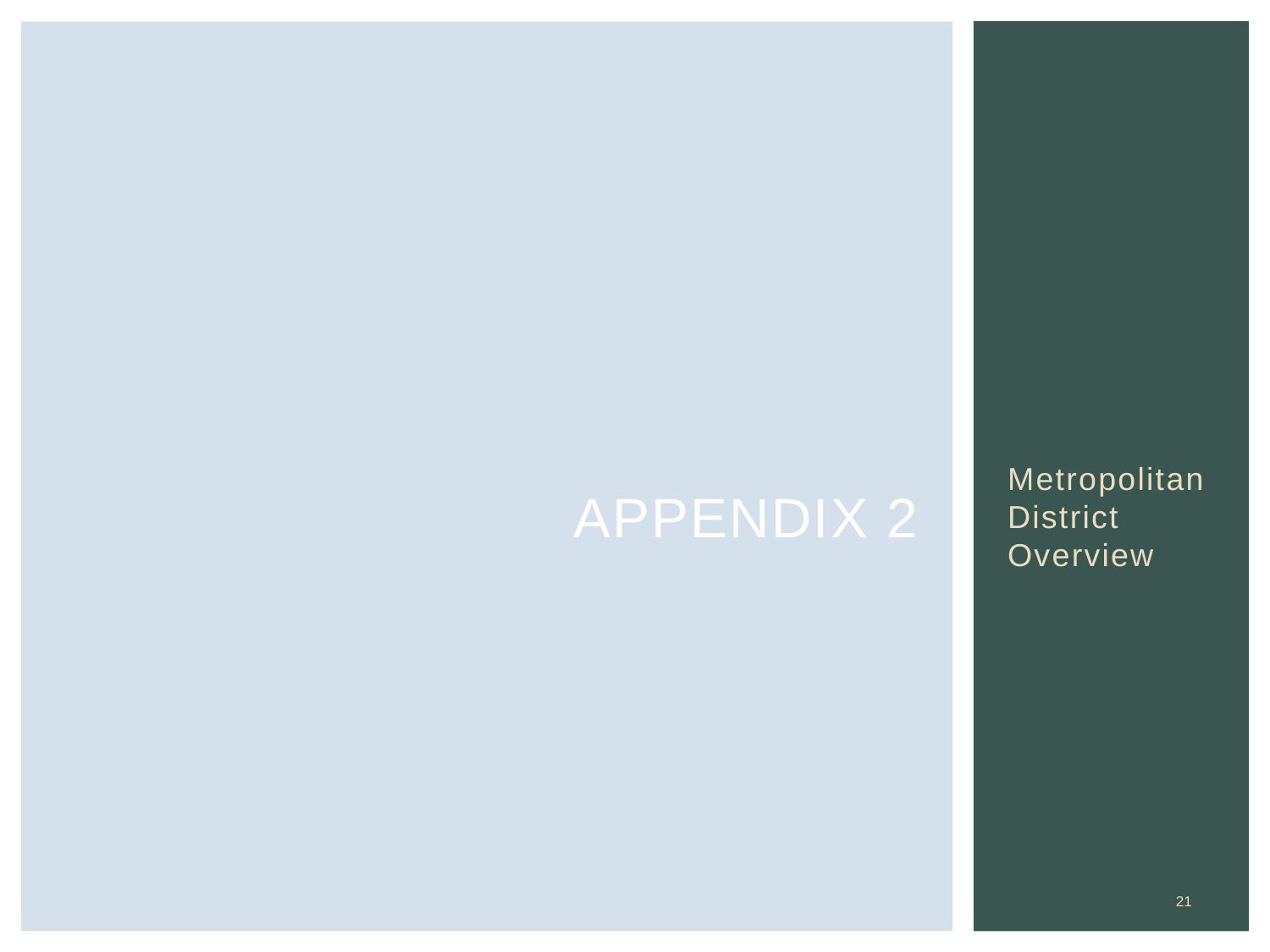

# Appendix 2
Metropolitan  District Overview
21